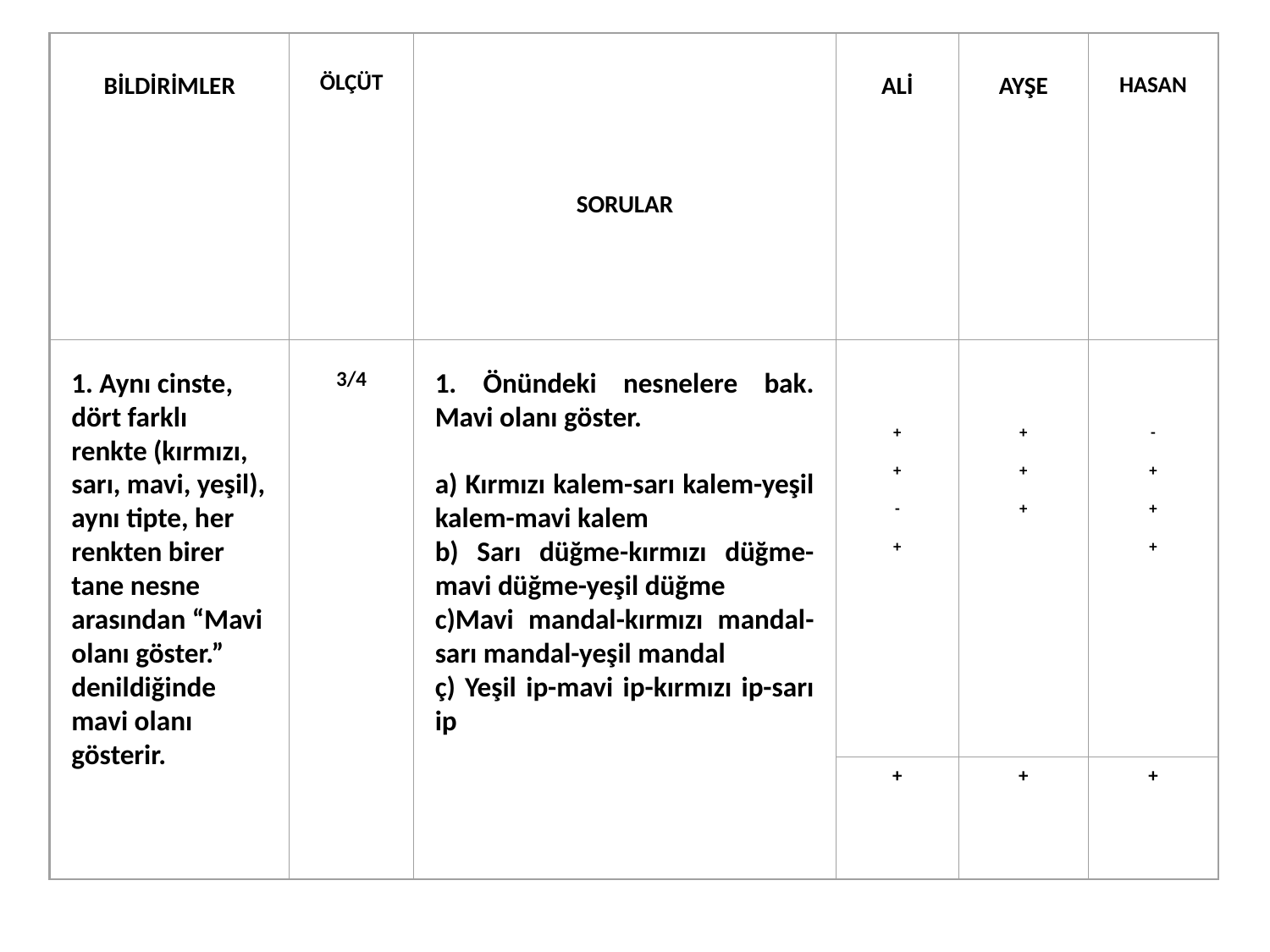

BİLDİRİMLER

ÖLÇÜT

SORULAR

ALİ

AYŞE

HASAN

1. Aynı cinste, dört farklı renkte (kırmızı, sarı, mavi, yeşil), aynı tipte, her renkten birer tane nesne arasından “Mavi olanı göster.” denildiğinde mavi olanı gösterir.

3/4

1. Önündeki nesnelere bak. Mavi olanı göster.

a) Kırmızı kalem-sarı kalem-yeşil kalem-mavi kalem
b) Sarı düğme-kırmızı düğme-mavi düğme-yeşil düğme
c)Mavi mandal-kırmızı mandal-sarı mandal-yeşil mandal
ç) Yeşil ip-mavi ip-kırmızı ip-sarı ip

+

+

-

+

+

+

+

-

+

+

+

+

+

+